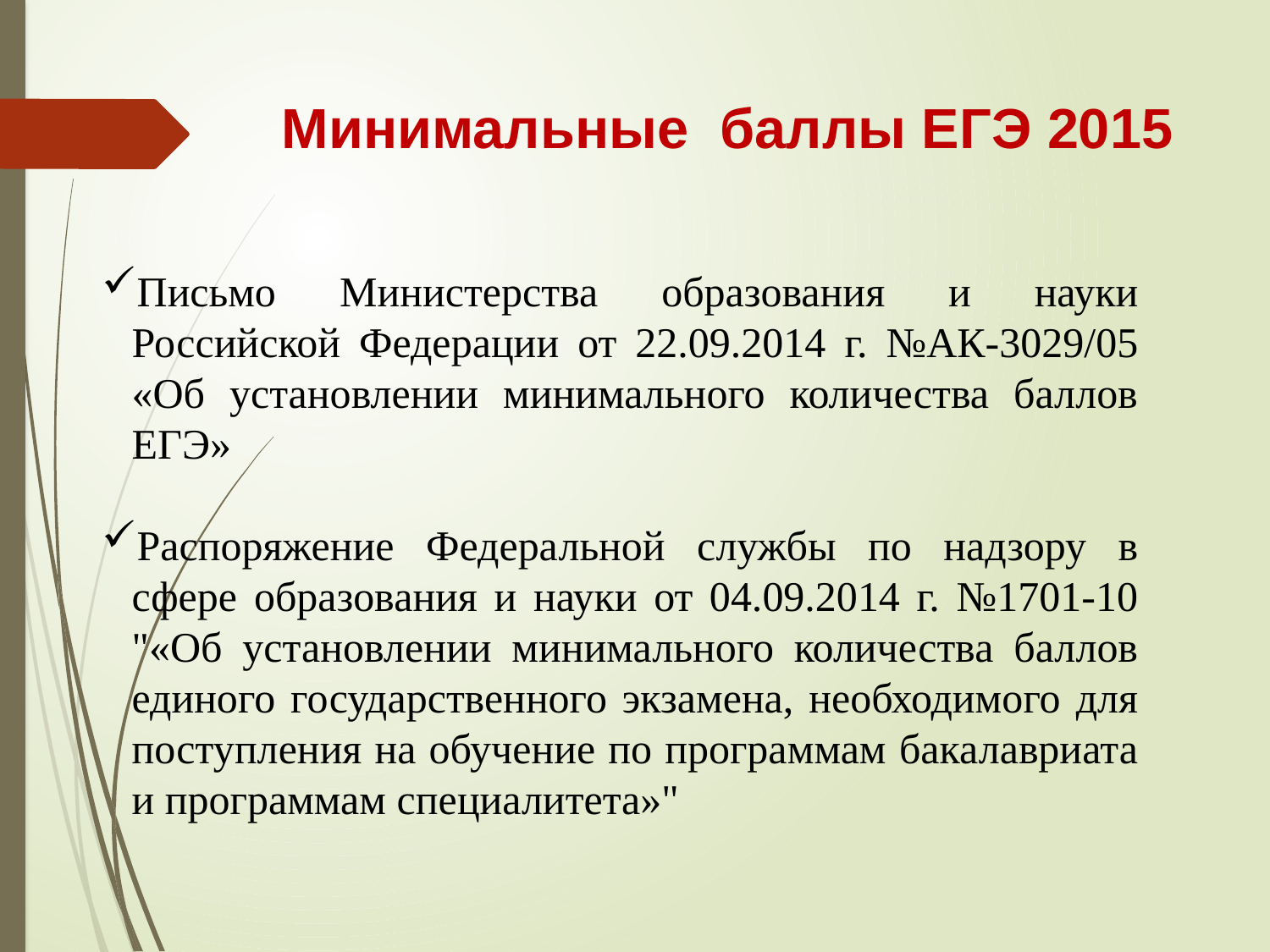

Минимальные  баллы ЕГЭ 2015
Письмо Министерства образования и науки Российской Федерации от 22.09.2014 г. №АК-3029/05 «Об установлении минимального количества баллов ЕГЭ»

Распоряжение Федеральной службы по надзору в сфере образования и науки от 04.09.2014 г. №1701-10 "«Об установлении минимального количества баллов единого государственного экзамена, необходимого для поступления на обучение по программам бакалавриата и программам специалитета»"